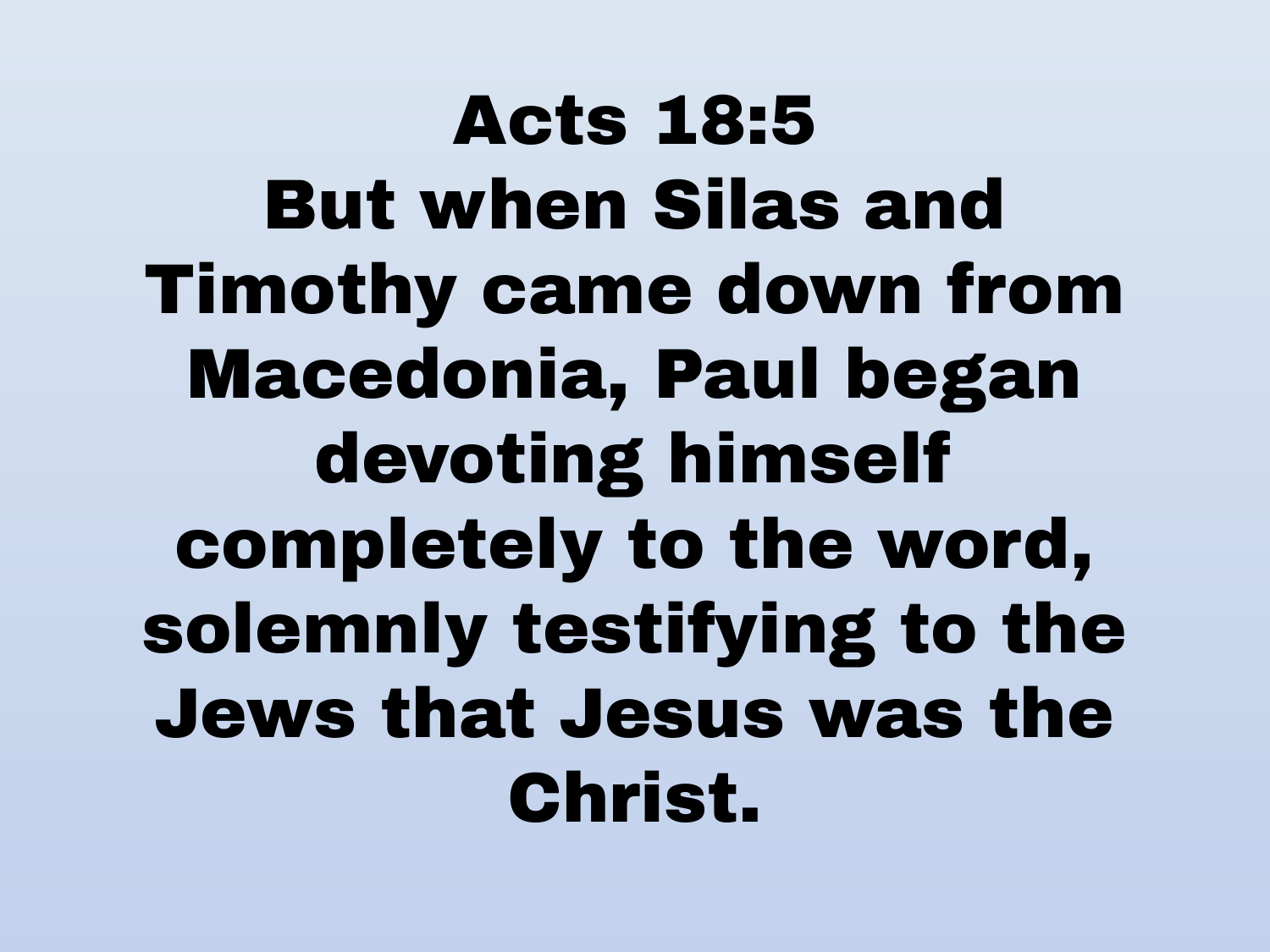

# Acts 18:5 But when Silas and Timothy came down from Macedonia, Paul began devoting himself completely to the word, solemnly testifying to the Jews that Jesus was the Christ.